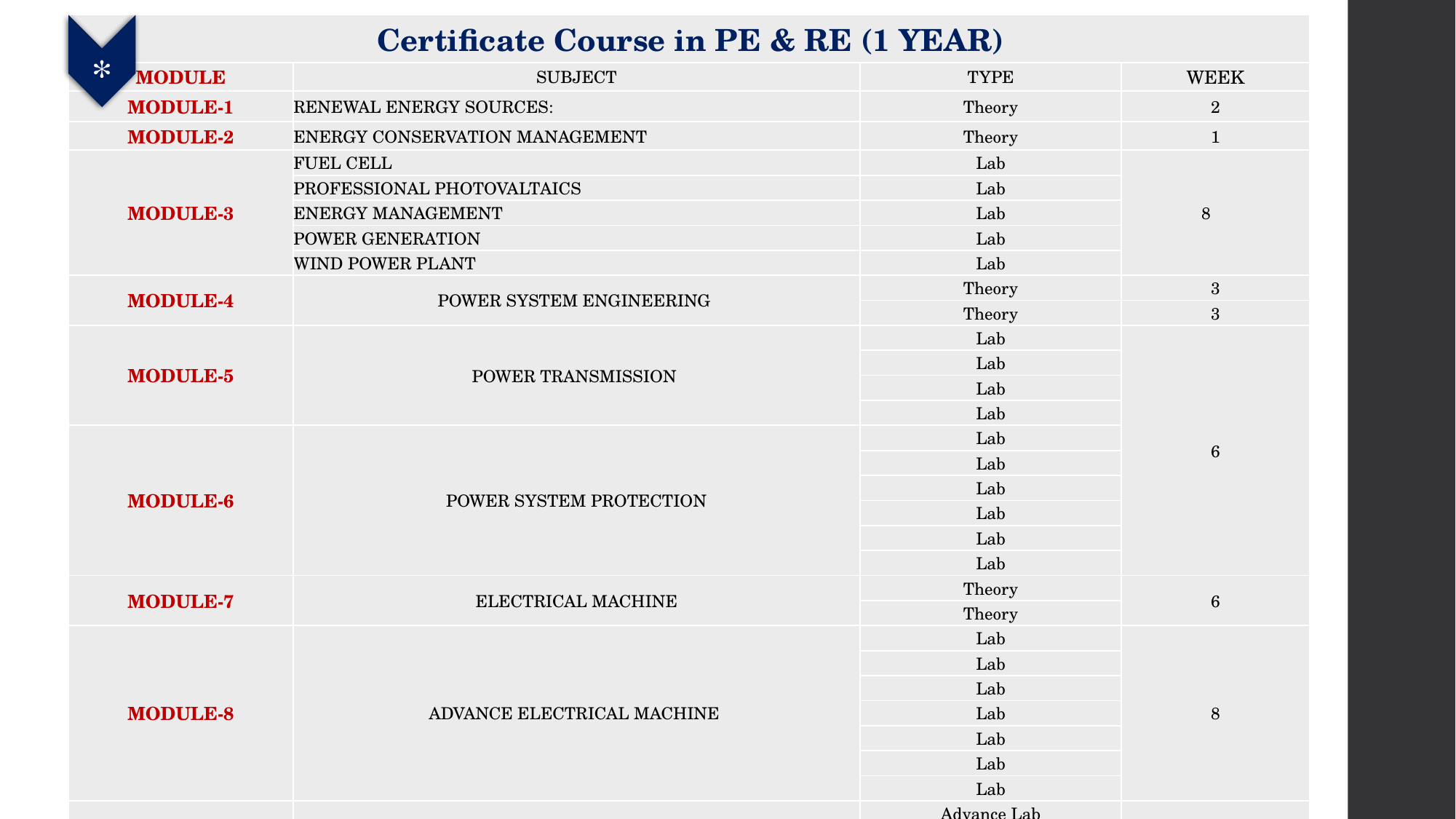

| Certificate Course in PE & RE (1 YEAR) |  |  |  |
| --- | --- | --- | --- |
| MODULE | SUBJECT | TYPE | WEEK |
| MODULE-1 | RENEWAL ENERGY SOURCES: | Theory | 2 |
| MODULE-2 | ENERGY CONSERVATION MANAGEMENT | Theory | 1 |
| MODULE-3 | FUEL CELL | Lab | 8 |
|  | PROFESSIONAL PHOTOVALTAICS | Lab |  |
|  | ENERGY MANAGEMENT | Lab |  |
|  | POWER GENERATION | Lab |  |
|  | WIND POWER PLANT | Lab |  |
| MODULE-4 | POWER SYSTEM ENGINEERING | Theory | 3 |
|  |  | Theory | 3 |
| MODULE-5 | POWER TRANSMISSION | Lab | 6 |
|  |  | Lab |  |
|  |  | Lab |  |
|  |  | Lab |  |
| MODULE-6 | POWER SYSTEM PROTECTION | Lab |  |
|  |  | Lab |  |
|  |  | Lab |  |
|  |  | Lab |  |
|  |  | Lab |  |
|  |  | Lab |  |
| MODULE-7 | ELECTRICAL MACHINE | Theory | 6 |
|  |  | Theory |  |
| MODULE-8 | ADVANCE ELECTRICAL MACHINE | Lab | 8 |
|  |  | Lab |  |
|  |  | Lab |  |
|  |  | Lab |  |
|  |  | Lab |  |
|  |  | Lab |  |
|  |  | Lab |  |
| MODULE-9 | ADVANCE LAB IN POWER SYSTEM | Advance Lab | 5 |
|  |  | Advance Lab |  |
| MODULE-10 | ADVANCE REAL TIME SIMULATION LAB | Advance Lab | 8 |
|  |  | Advance Lab |  |
|  |  | Advance Lab |  |
|  |  | Advance Lab |  |
|  |  | Advance Lab |  |
| (1)Viva- Voice/ Project submission/ Presentation |  |  |  |

*